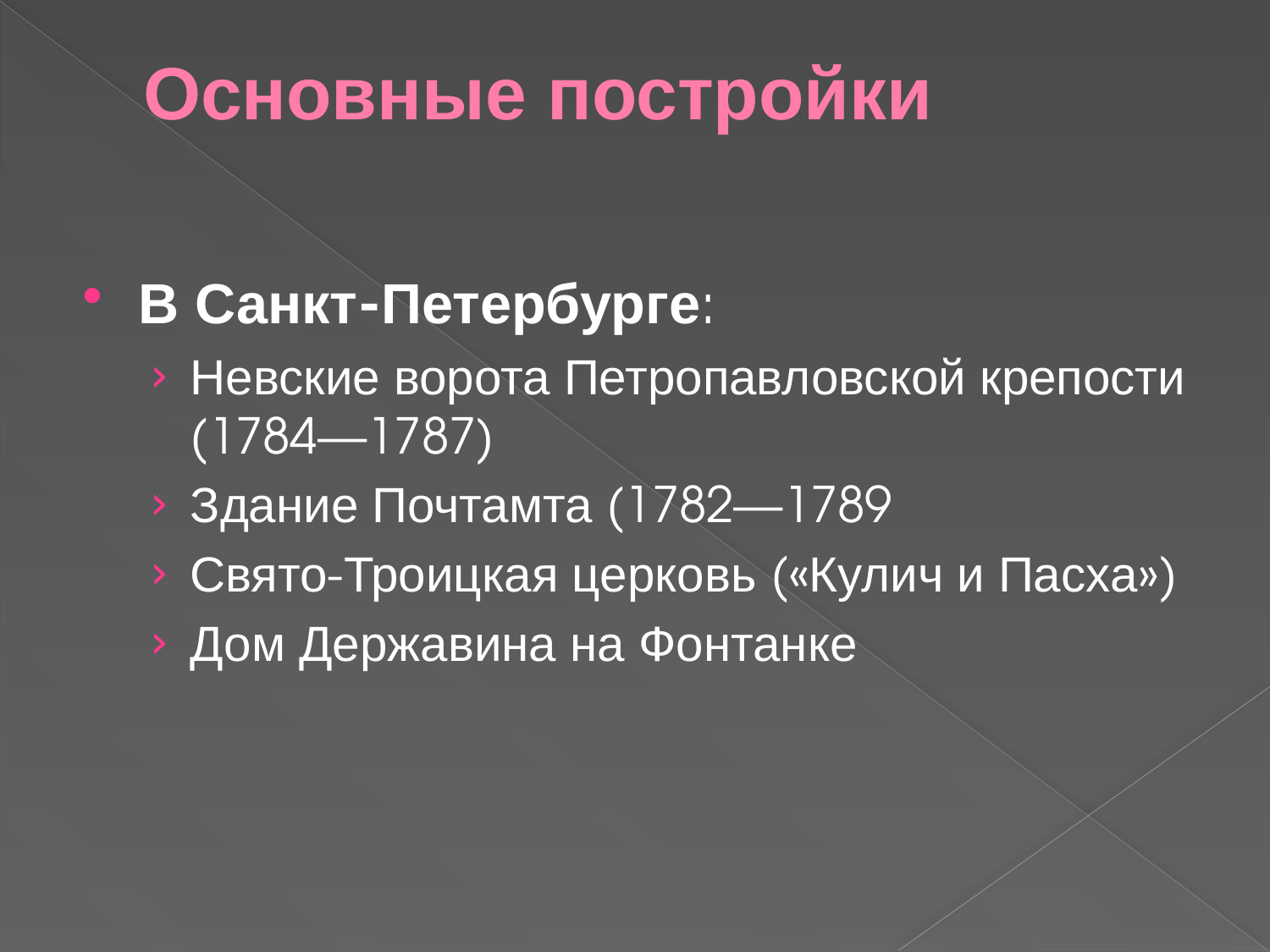

# Основные постройки
В Санкт-Петербурге:
Невские ворота Петропавловской крепости (1784—1787)
Здание Почтамта (1782—1789
Свято-Троицкая церковь («Кулич и Пасха»)
Дом Державина на Фонтанке